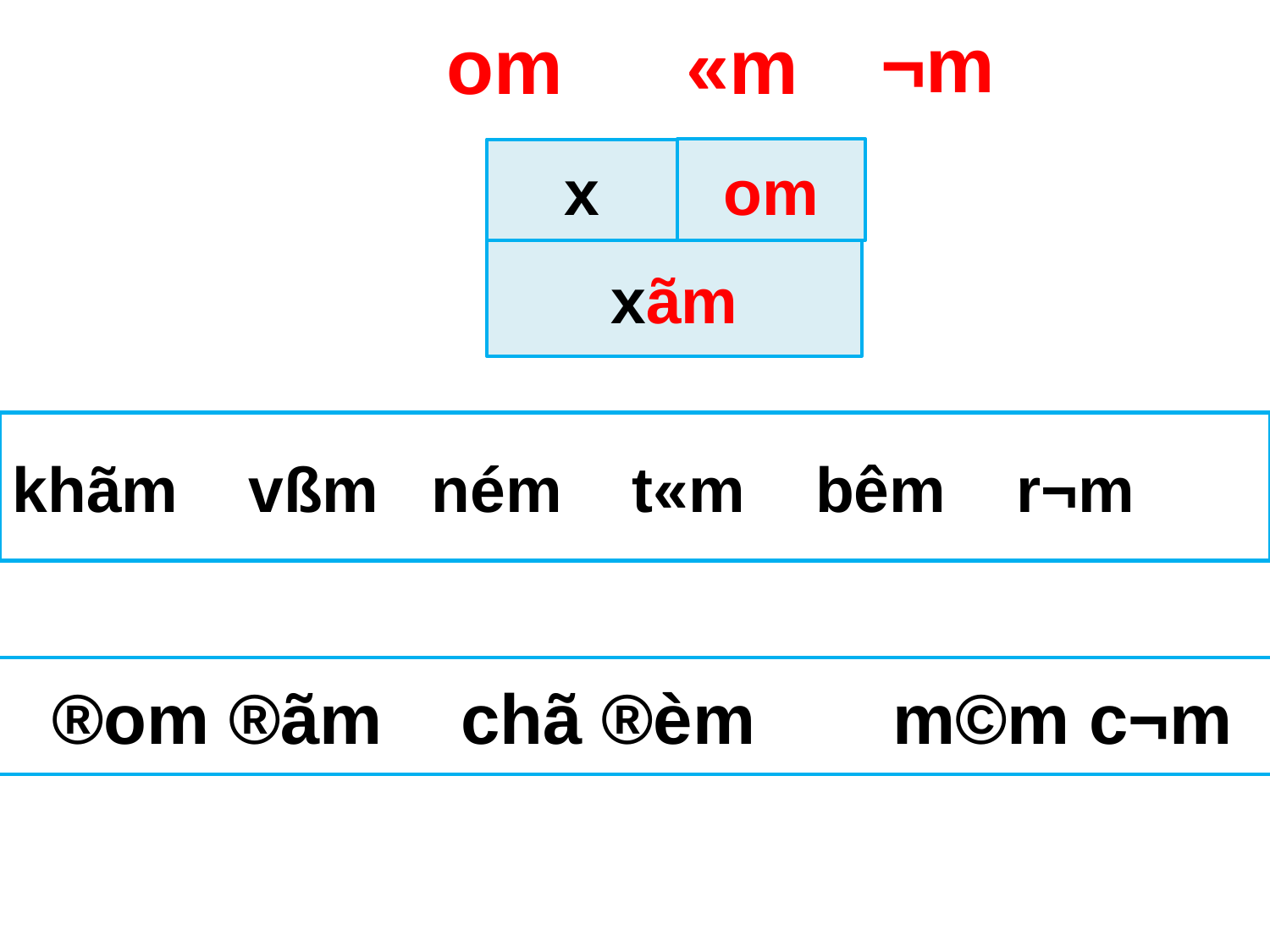

­
 ¬m
om
 «m
om
x
xãm
khãm    vßm   ném    t«m    bêm    r¬m
    ®om ®ãm    chã ®èm       m©m c¬m